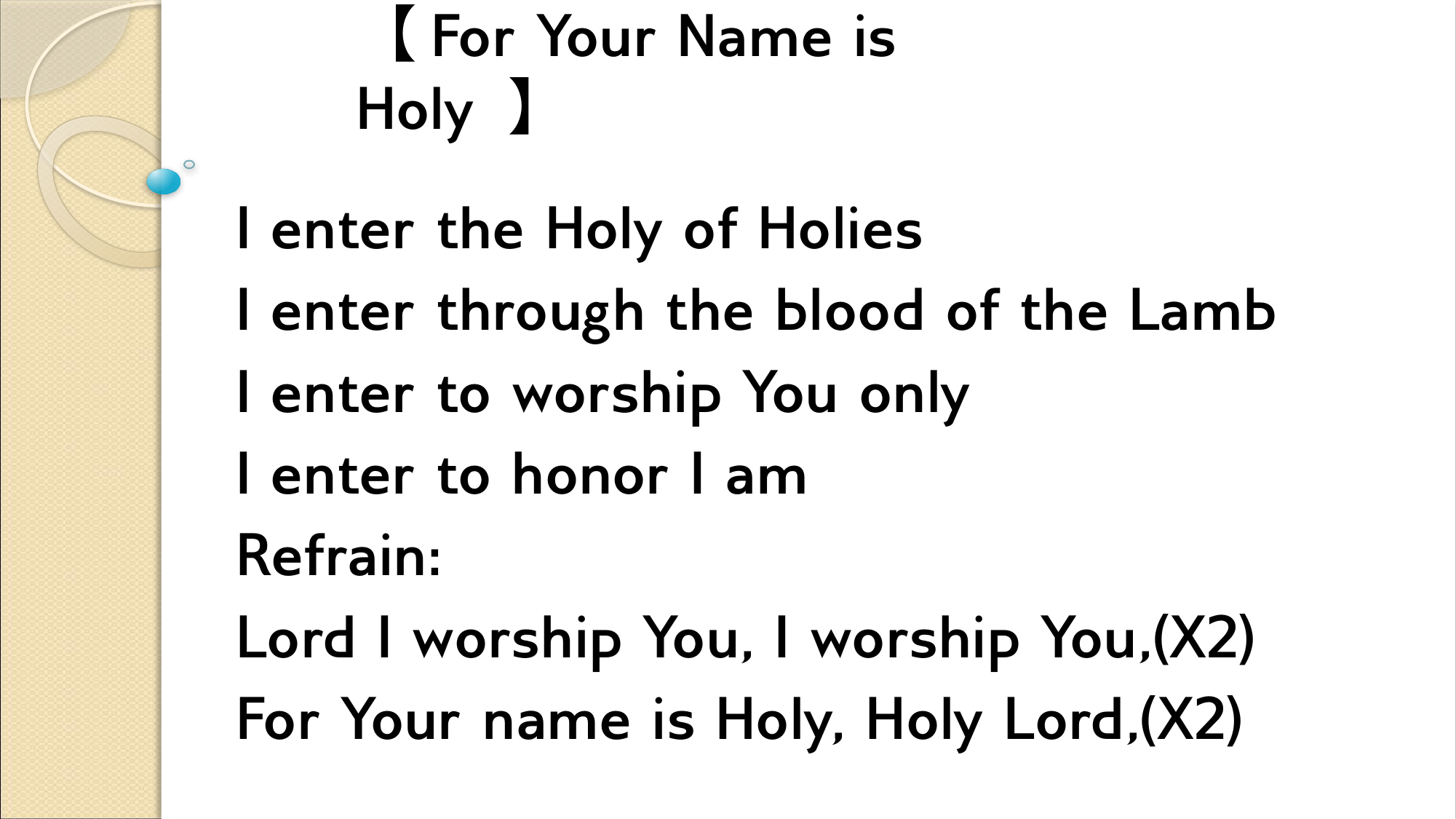

# 【For Your Name is Holy 】
I enter the Holy of Holies
I enter through the blood of the Lamb
I enter to worship You only
I enter to honor I am
Refrain:
Lord I worship You, I worship You,(X2)
For Your name is Holy, Holy Lord,(X2)